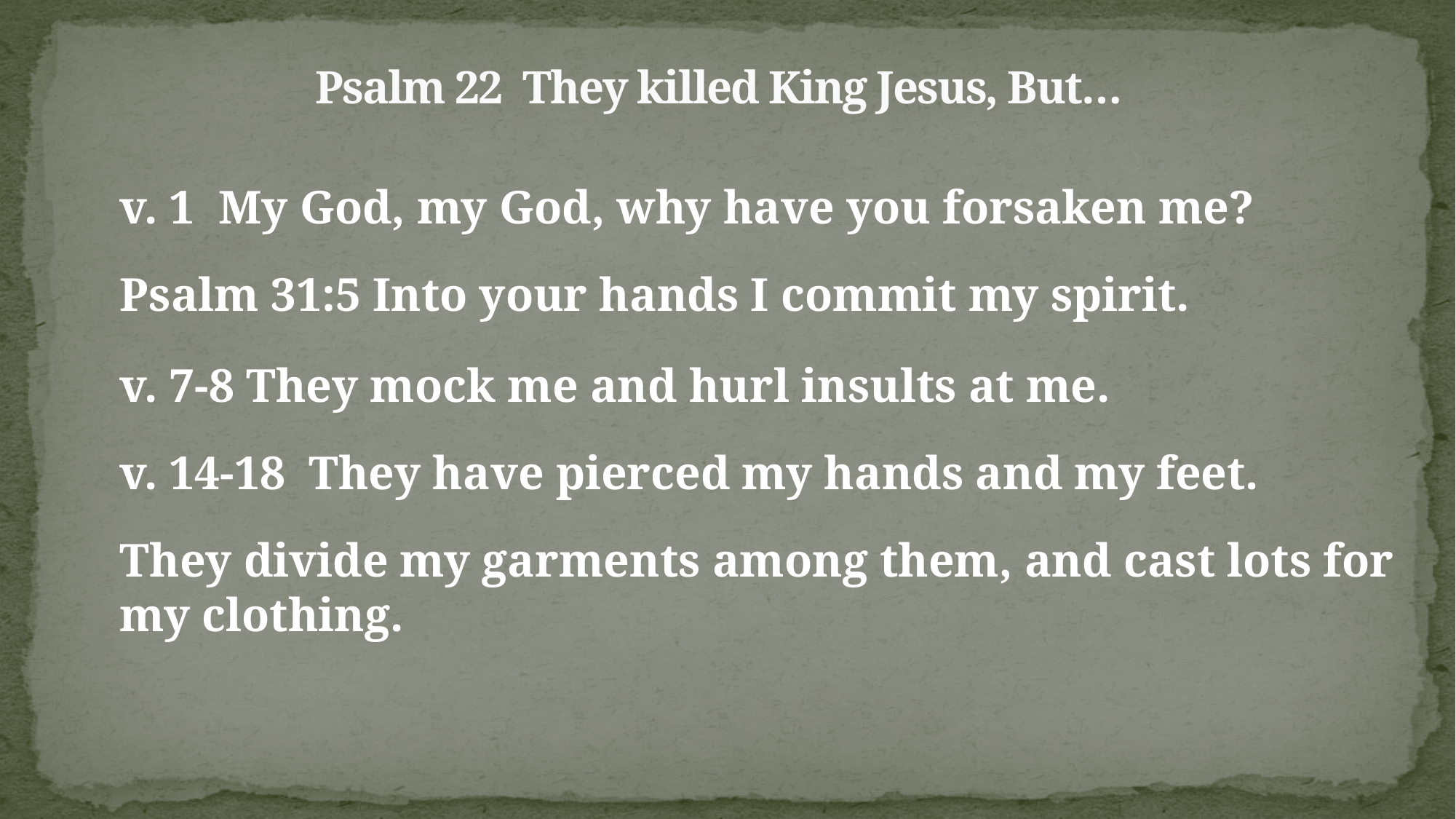

# Psalm 22  They killed King Jesus, But…
v. 1  My God, my God, why have you forsaken me?

Psalm 31:5 Into your hands I commit my spirit.

v. 7-8 They mock me and hurl insults at me.

v. 14-18  They have pierced my hands and my feet.

They divide my garments among them, and cast lots for my clothing.